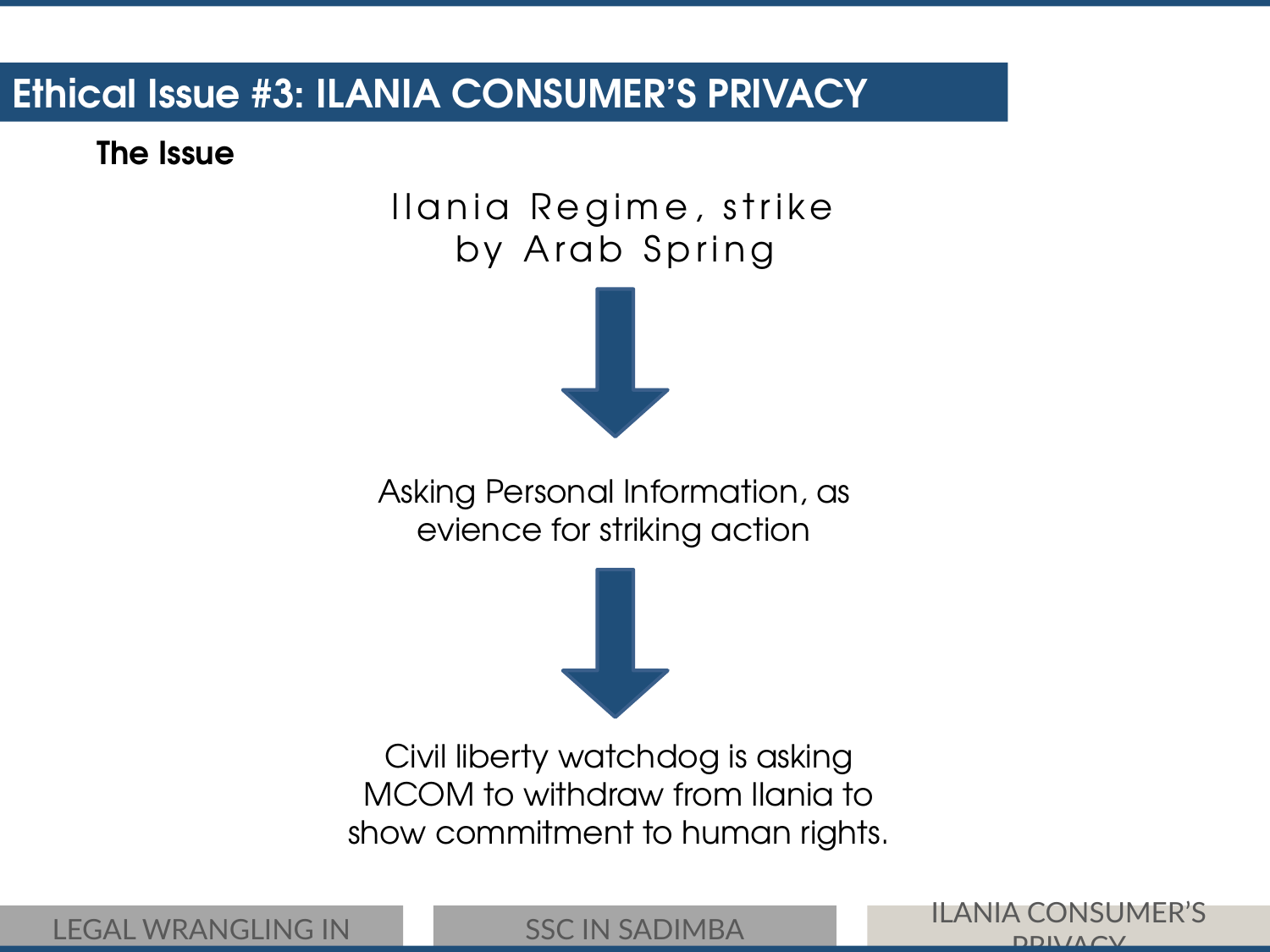

Ethical Issue #3: ILANIA CONSUMER’S PRIVACY
The Issue
Ilania Regime, strike by Arab Spring

Asking Personal Information, as evience for striking action

Civil liberty watchdog is asking MCOM to withdraw from Ilania to show commitment to human rights.
LEGAL WRANGLING IN NAKOLIA
SSC IN SADIMBA
ILANIA CONSUMER’S PRIVACY